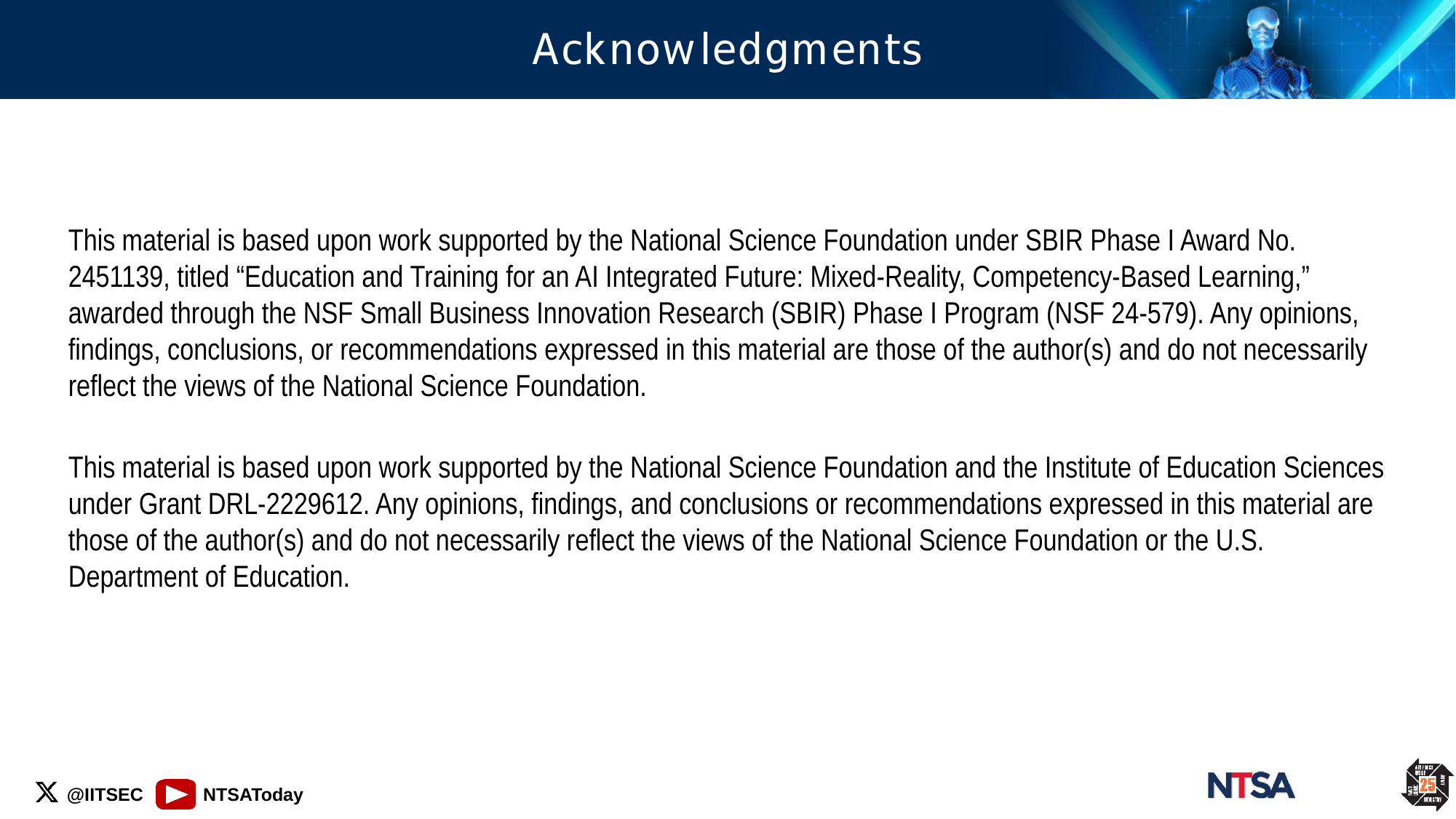

# Acknowledgments

This material is based upon work supported by the National Science Foundation under SBIR Phase I Award No. 2451139, titled “Education and Training for an AI Integrated Future: Mixed-Reality, Competency-Based Learning,” awarded through the NSF Small Business Innovation Research (SBIR) Phase I Program (NSF 24-579). Any opinions, findings, conclusions, or recommendations expressed in this material are those of the author(s) and do not necessarily reflect the views of the National Science Foundation.

This material is based upon work supported by the National Science Foundation and the Institute of Education Sciences under Grant DRL-2229612. Any opinions, findings, and conclusions or recommendations expressed in this material are those of the author(s) and do not necessarily reflect the views of the National Science Foundation or the U.S. Department of Education.